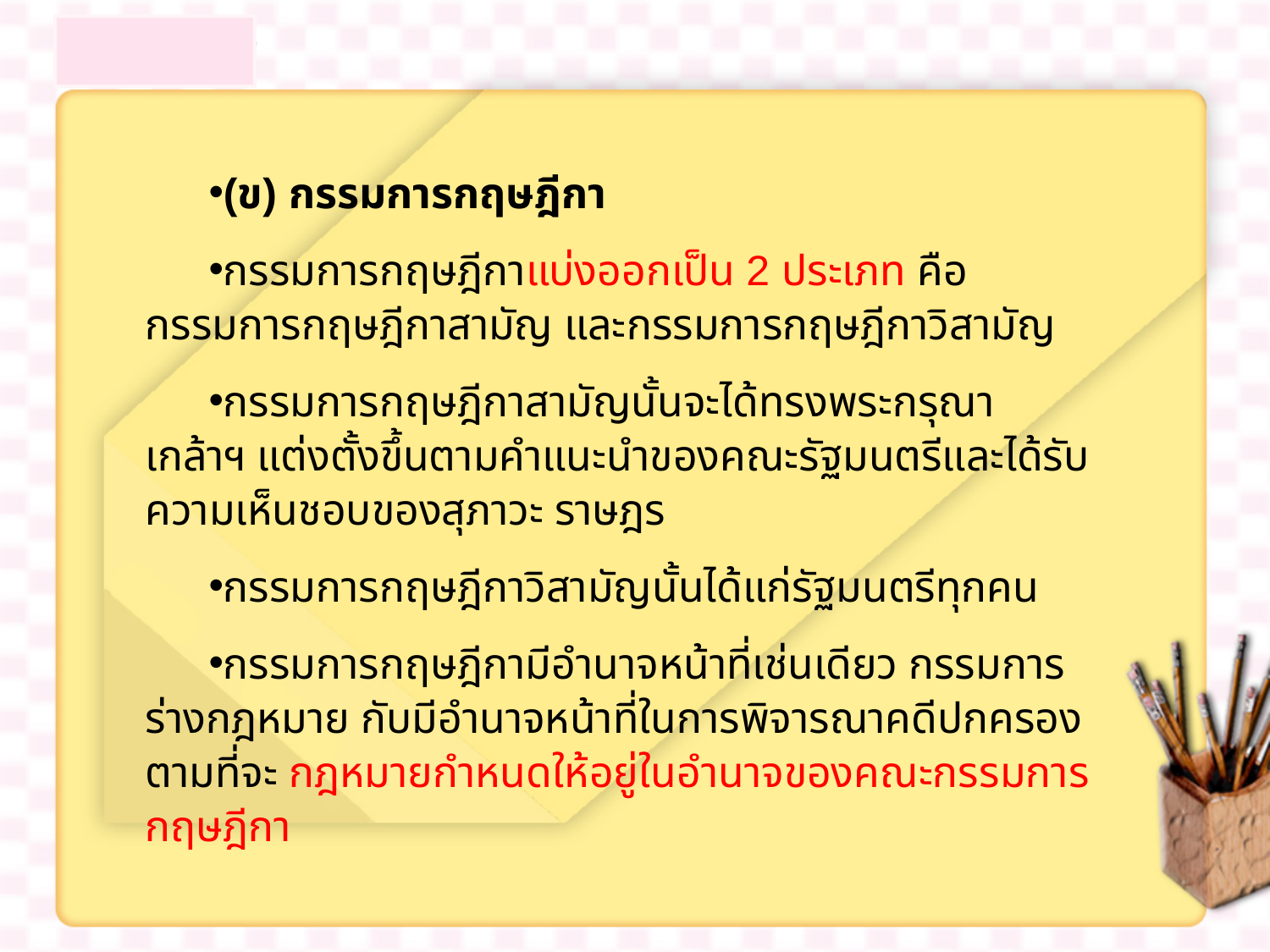

(ข) กรรมการกฤษฎีกา
กรรมการกฤษฎีกาแบ่งออกเป็น 2 ประเภท คือ กรรมการกฤษฎีกาสามัญ และกรรมการกฤษฎีกาวิสามัญ
กรรมการกฤษฎีกาสามัญนั้นจะได้ทรงพระกรุณา เกล้าฯ แต่งตั้งขึ้นตามคำแนะนำของคณะรัฐมนตรีและได้รับความเห็นชอบของสุภาวะ ราษฎร
กรรมการกฤษฎีกาวิสามัญนั้นได้แก่รัฐมนตรีทุกคน
กรรมการกฤษฎีกามีอำนาจหน้าที่เช่นเดียว กรรมการร่างกฎหมาย กับมีอำนาจหน้าที่ในการพิจารณาคดีปกครองตามที่จะ กฎหมายกำหนดให้อยู่ในอำนาจของคณะกรรมการกฤษฎีกา